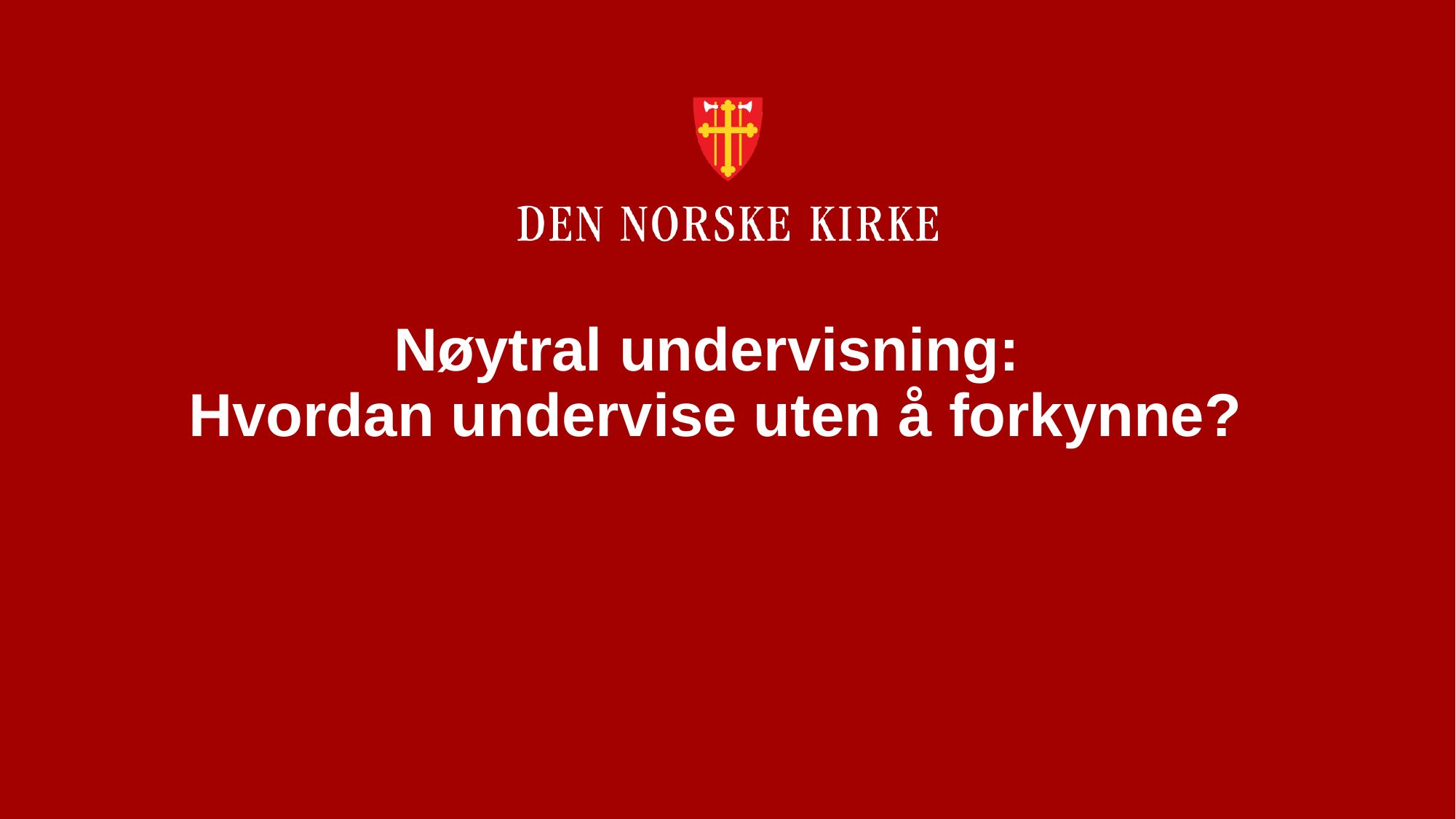

# Nøytral undervisning: Hvordan undervise uten å forkynne?